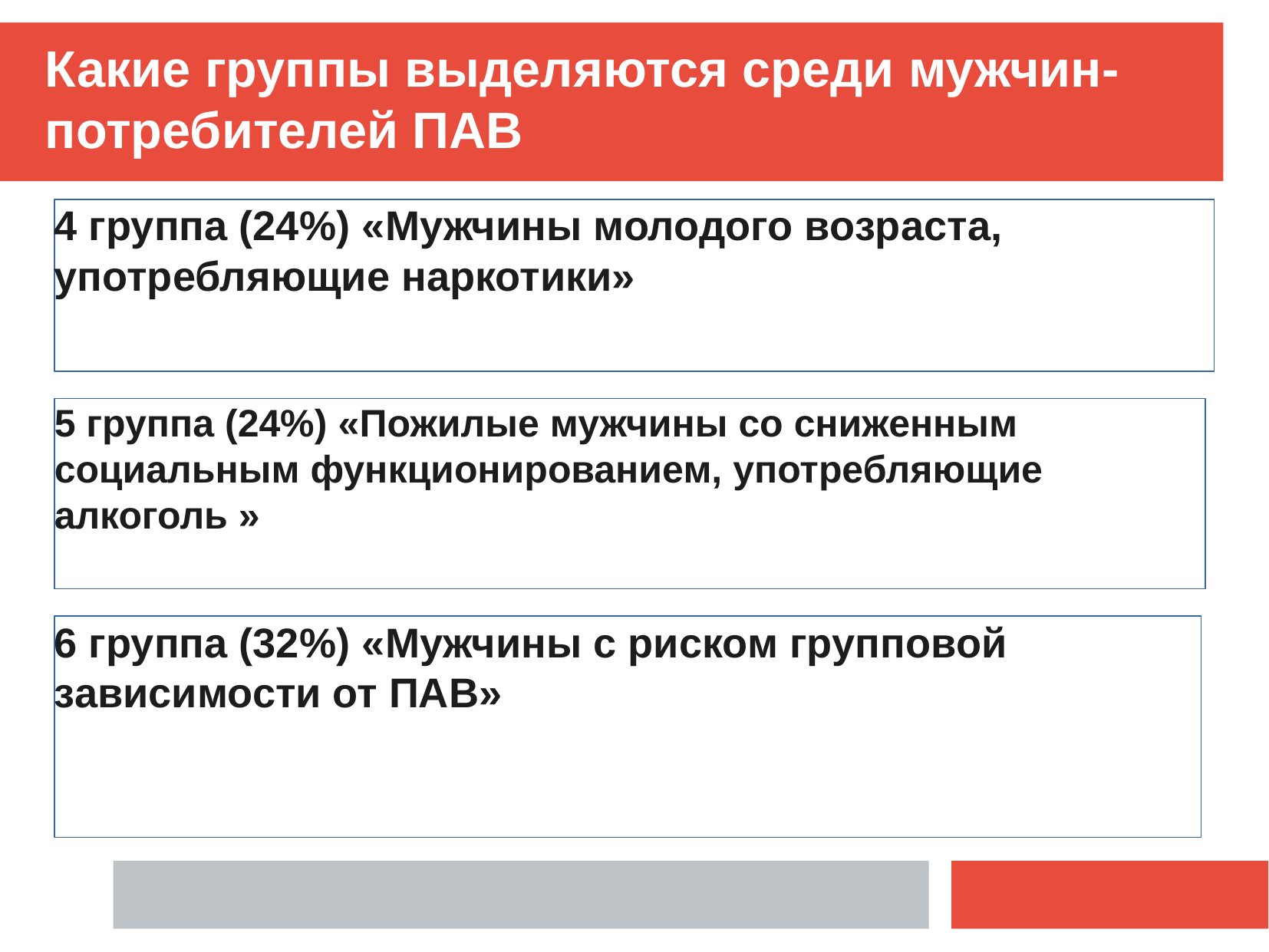

Какие группы выделяются среди мужчин-потребителей ПАВ
4 группа (24%) «Мужчины молодого возраста, употребляющие наркотики»

5 группа (24%) «Пожилые мужчины со сниженным социальным функционированием, употребляющие алкоголь »
6 группа (32%) «Мужчины с риском групповой зависимости от ПАВ»